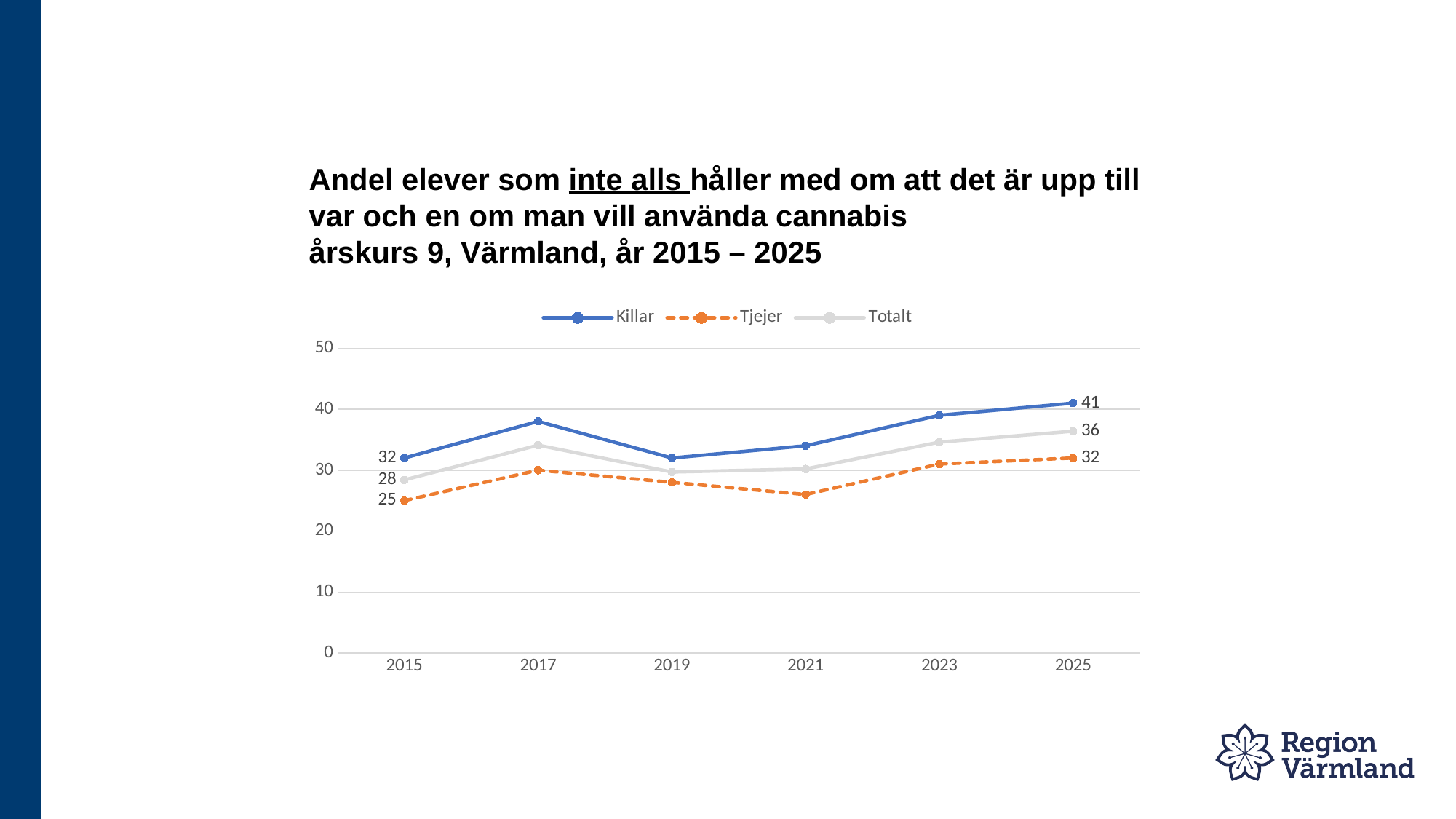

# Andel elever som inte alls håller med om att det är upp till var och en om man vill använda cannabis årskurs 9, Värmland, år 2015 – 2025

### Chart

| Category | Killar | Tjejer | Totalt |
|---|---|---|---|
| 2015 | 32.0 | 25.0 | 28.4 |
| 2017 | 38.0 | 30.0 | 34.1 |
| 2019 | 32.0 | 28.0 | 29.7 |
| 2021 | 34.0 | 26.0 | 30.2 |
| 2023 | 39.0 | 31.0 | 34.6 |
| 2025 | 41.0 | 32.0 | 36.4 |